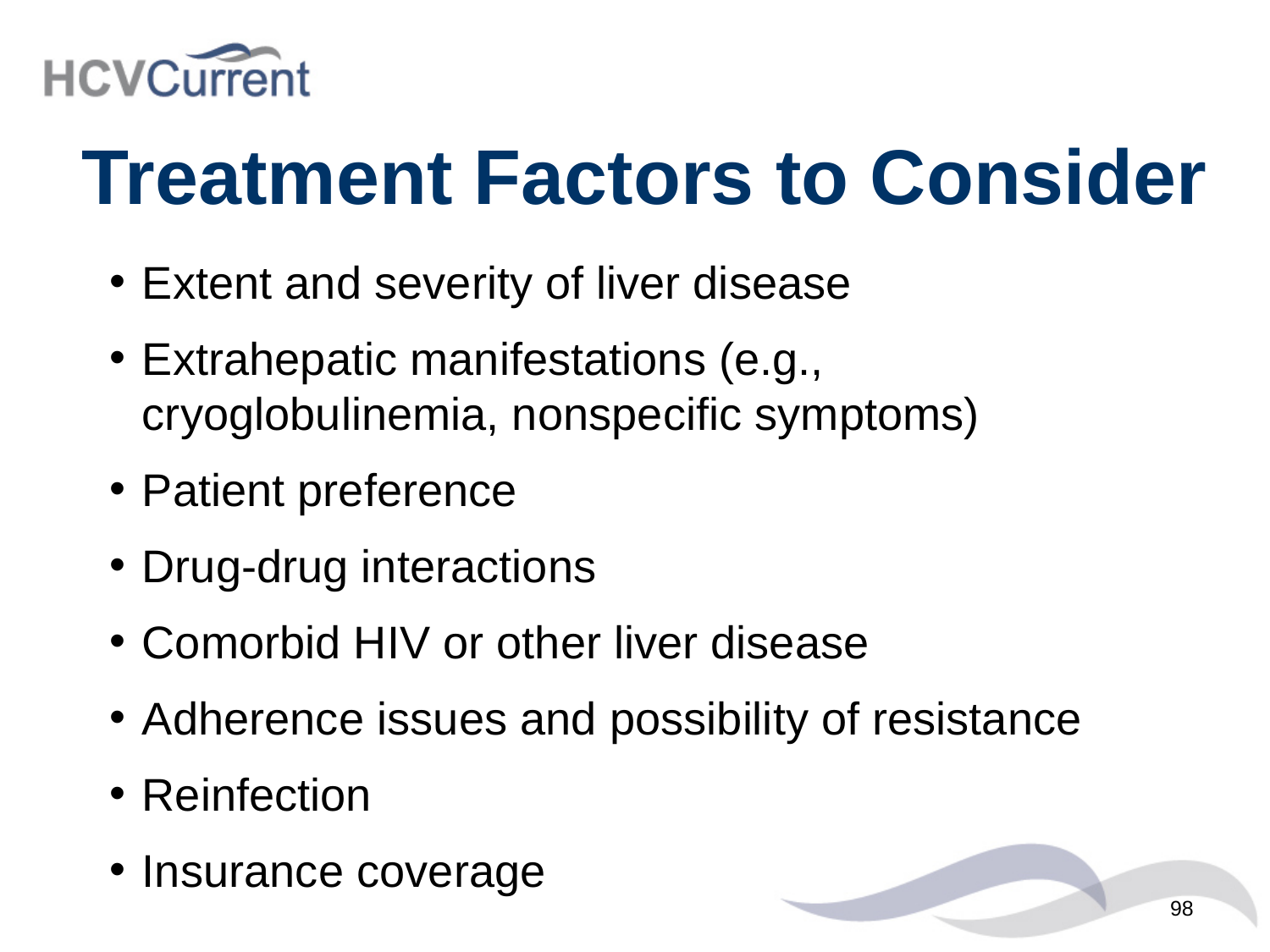

# Treatment Factors to Consider
Extent and severity of liver disease
Extrahepatic manifestations (e.g.,  cryoglobulinemia, nonspecific symptoms)
Patient preference
Drug-drug interactions
Comorbid HIV or other liver disease
Adherence issues and possibility of resistance
Reinfection
Insurance coverage
98